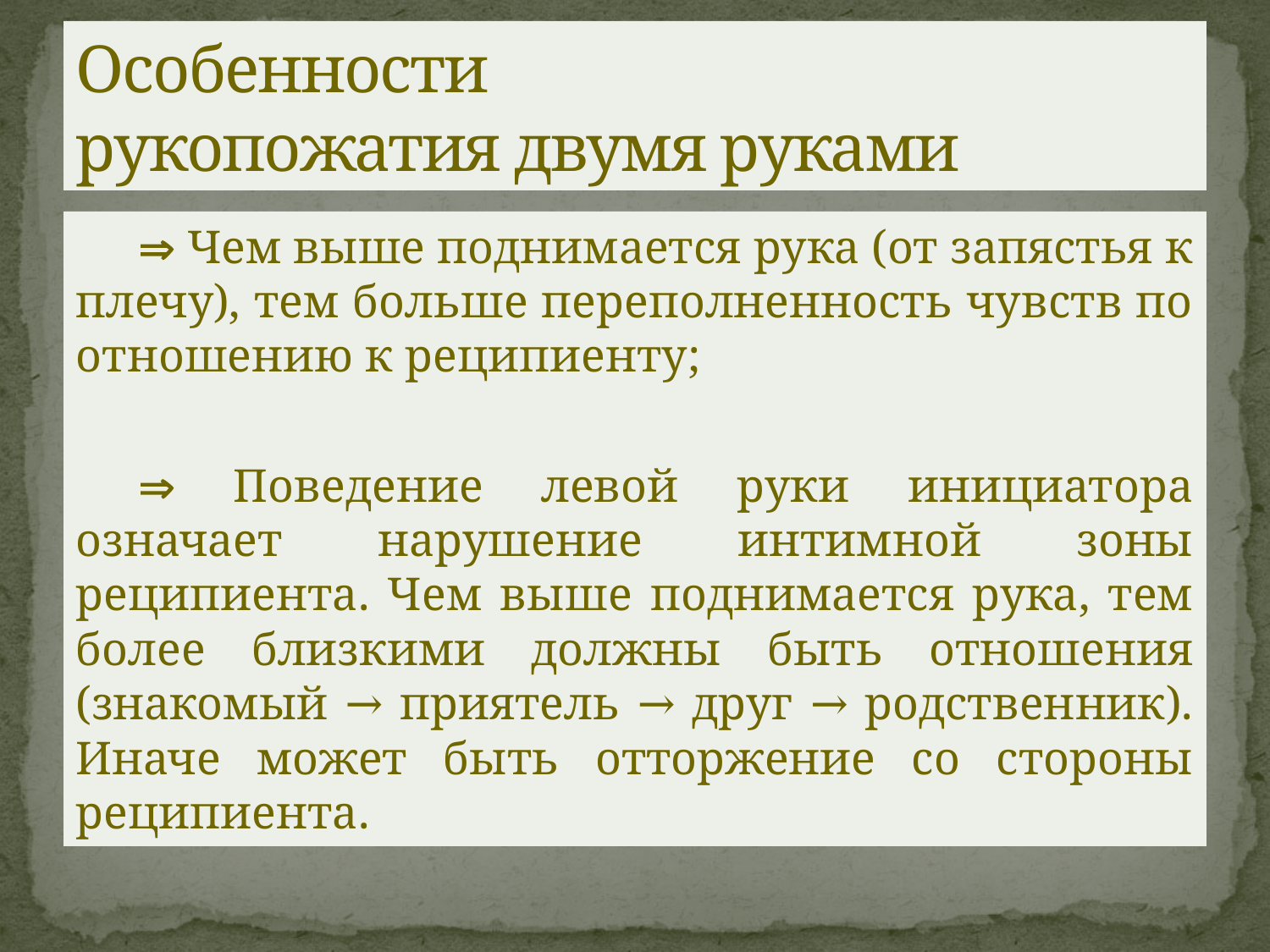

# Особенности рукопожатия двумя руками
⇒ Чем выше поднимается рука (от запястья к плечу), тем больше переполненность чувств по отношению к реципиенту;

⇒ Поведение левой руки инициатора означает нарушение интимной зоны реципиента. Чем выше поднимается рука, тем более близкими должны быть отношения (знакомый → приятель → друг → родственник). Иначе может быть отторжение со стороны реципиента.